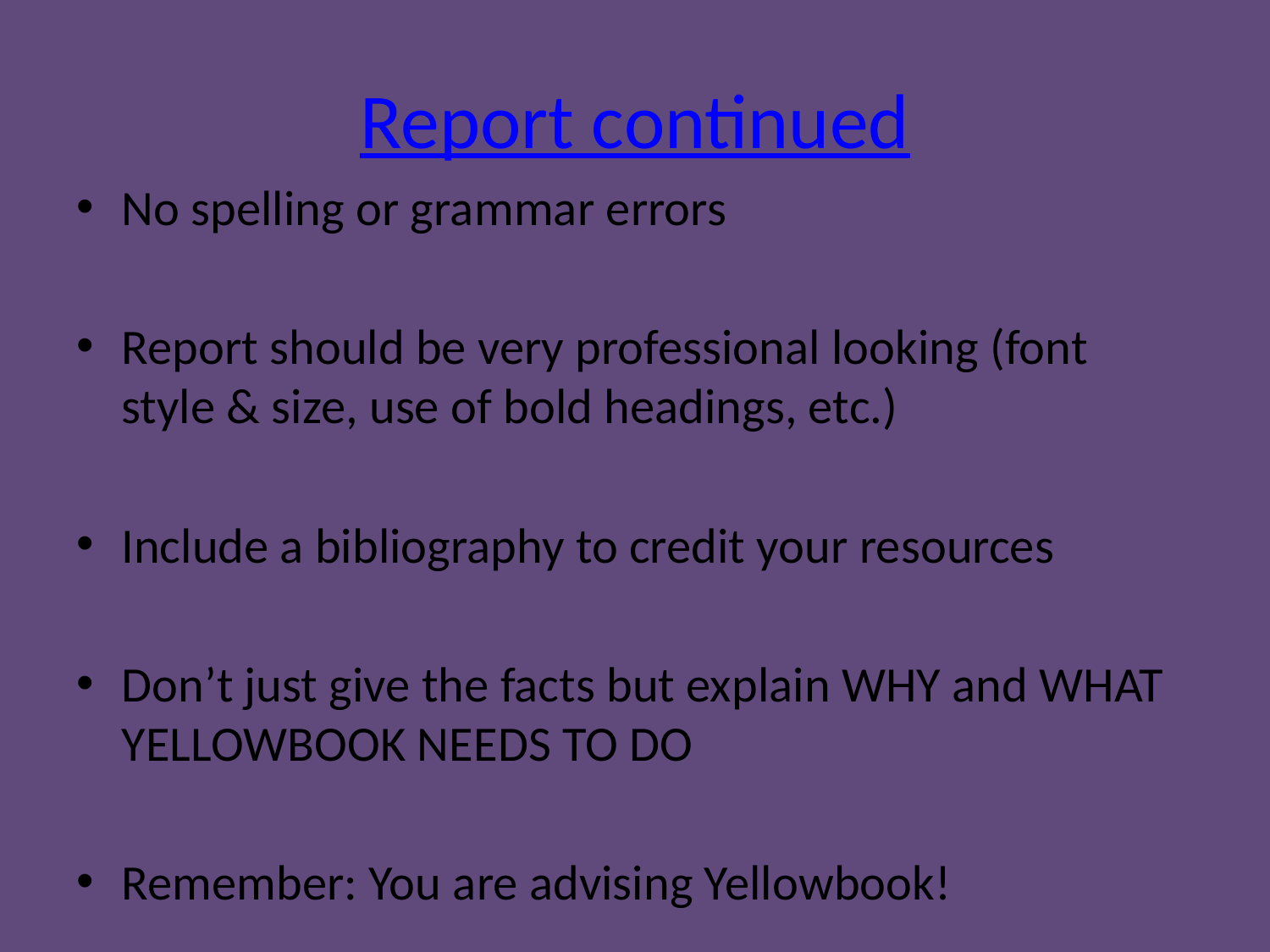

# Report continued
No spelling or grammar errors

Report should be very professional looking (font style & size, use of bold headings, etc.)

Include a bibliography to credit your resources

Don’t just give the facts but explain WHY and WHAT YELLOWBOOK NEEDS TO DO

Remember: You are advising Yellowbook!